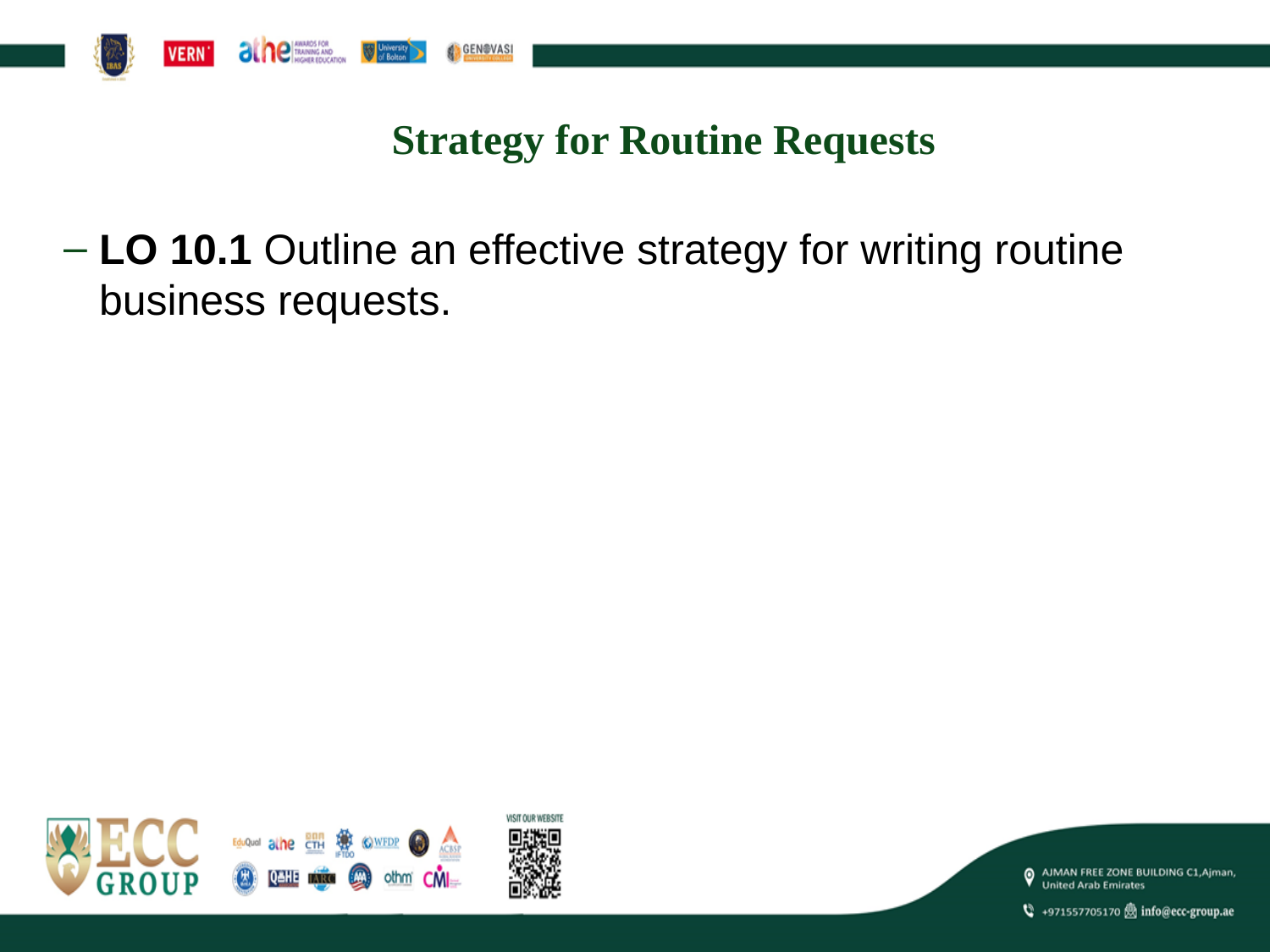

# Strategy for Routine Requests
LO 10.1 Outline an effective strategy for writing routine business requests.